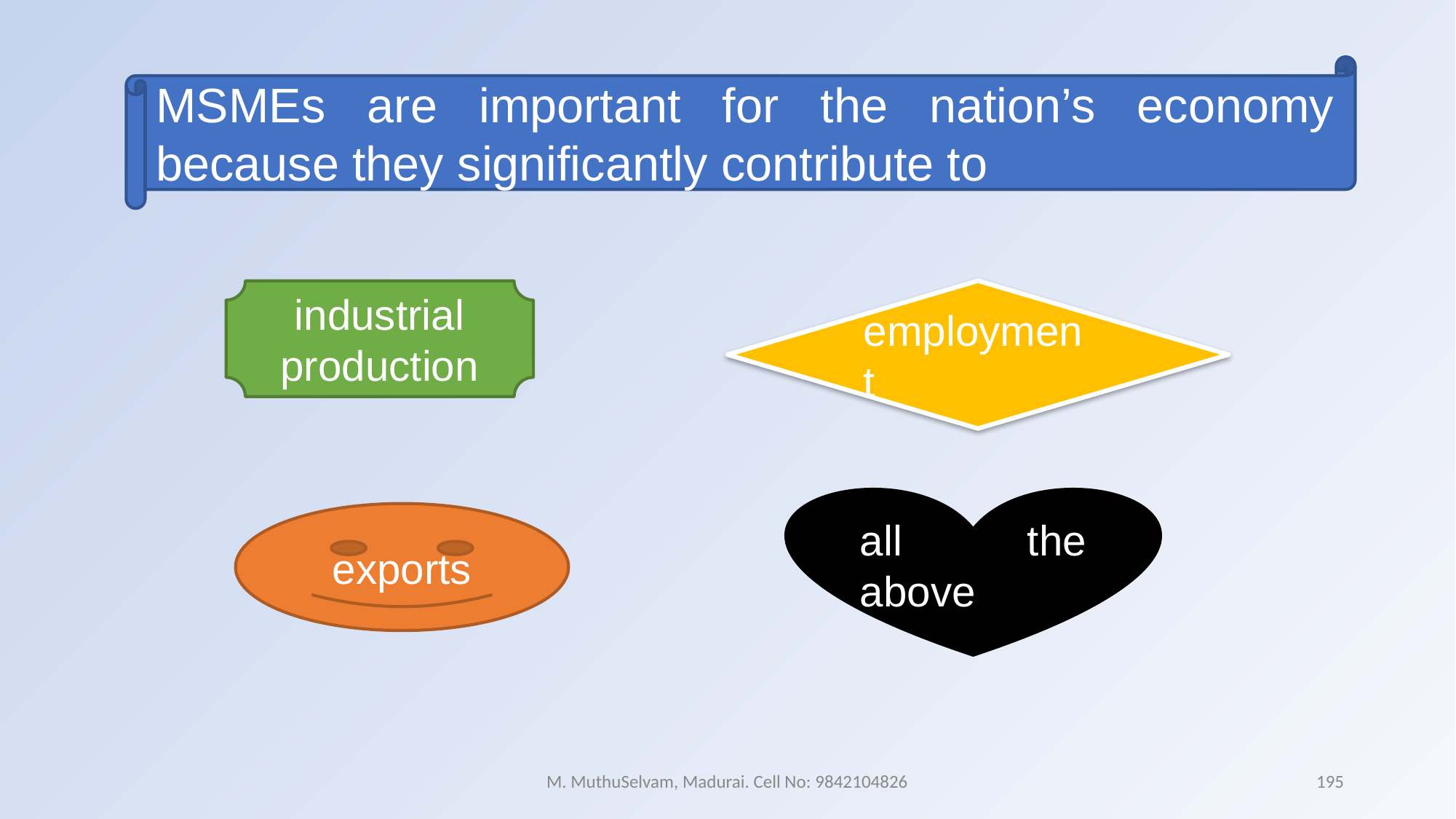

MSMEs are important for the nation’s economy because they significantly contribute to
industrial production
employment
all the above
exports
M. MuthuSelvam, Madurai. Cell No: 9842104826
195